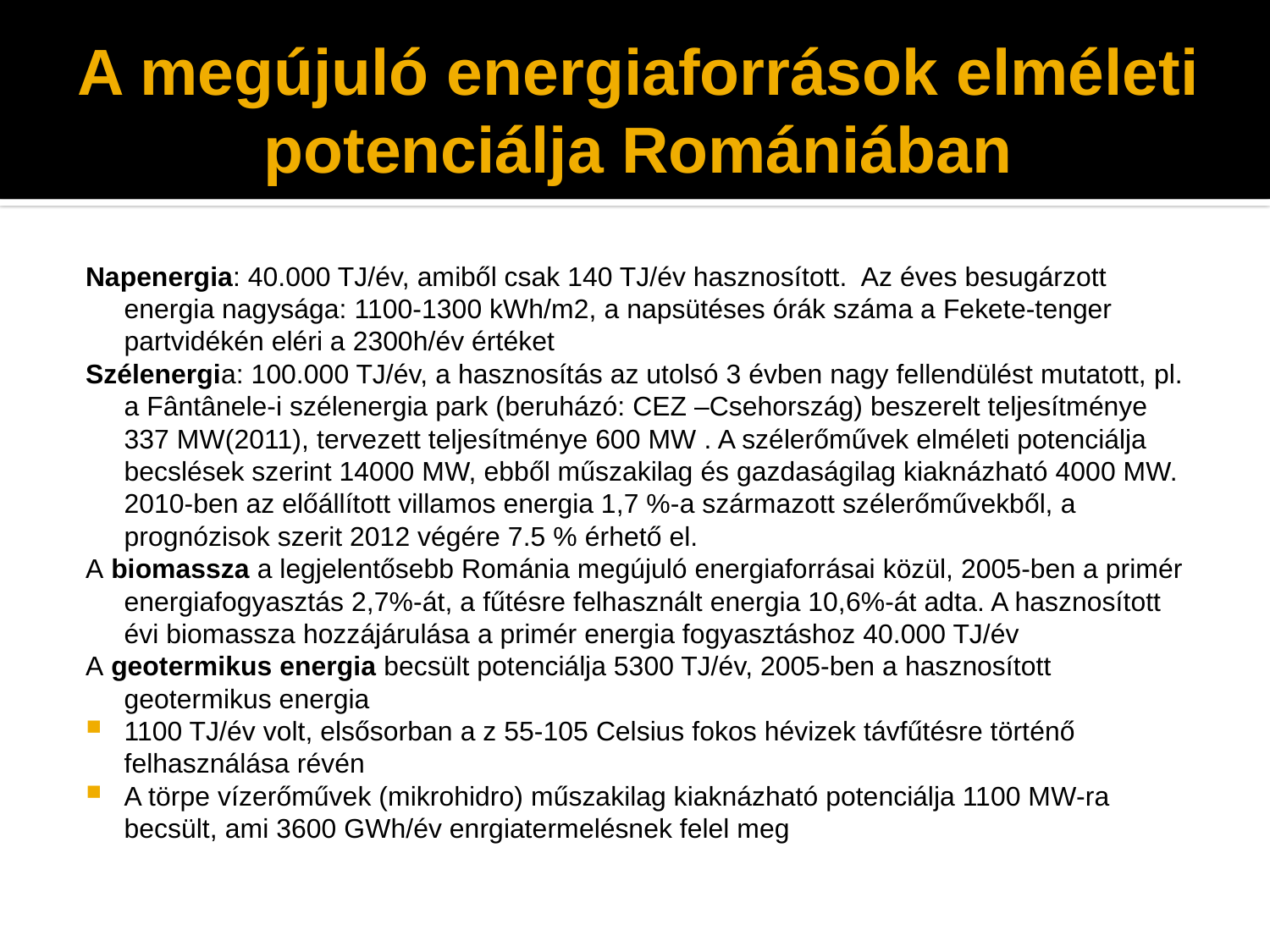

# A megújuló energiaforrások elméleti potenciálja Romániában
Napenergia: 40.000 TJ/év, amiből csak 140 TJ/év hasznosított.  Az éves besugárzott energia nagysága: 1100-1300 kWh/m2, a napsütéses órák száma a Fekete-tenger partvidékén eléri a 2300h/év értéket
Szélenergia: 100.000 TJ/év, a hasznosítás az utolsó 3 évben nagy fellendülést mutatott, pl. a Fântânele-i szélenergia park (beruházó: CEZ –Csehország) beszerelt teljesítménye 337 MW(2011), tervezett teljesítménye 600 MW . A szélerőművek elméleti potenciálja becslések szerint 14000 MW, ebből műszakilag és gazdaságilag kiaknázható 4000 MW. 2010-ben az előállított villamos energia 1,7 %-a származott szélerőművekből, a prognózisok szerit 2012 végére 7.5 % érhető el.
A biomassza a legjelentősebb Románia megújuló energiaforrásai közül, 2005-ben a primér energiafogyasztás 2,7%-át, a fűtésre felhasznált energia 10,6%-át adta. A hasznosított évi biomassza hozzájárulása a primér energia fogyasztáshoz 40.000 TJ/év
A geotermikus energia becsült potenciálja 5300 TJ/év, 2005-ben a hasznosított geotermikus energia
1100 TJ/év volt, elsősorban a z 55-105 Celsius fokos hévizek távfűtésre történő felhasználása révén
A törpe vízerőművek (mikrohidro) műszakilag kiaknázható potenciálja 1100 MW-ra becsült, ami 3600 GWh/év enrgiatermelésnek felel meg